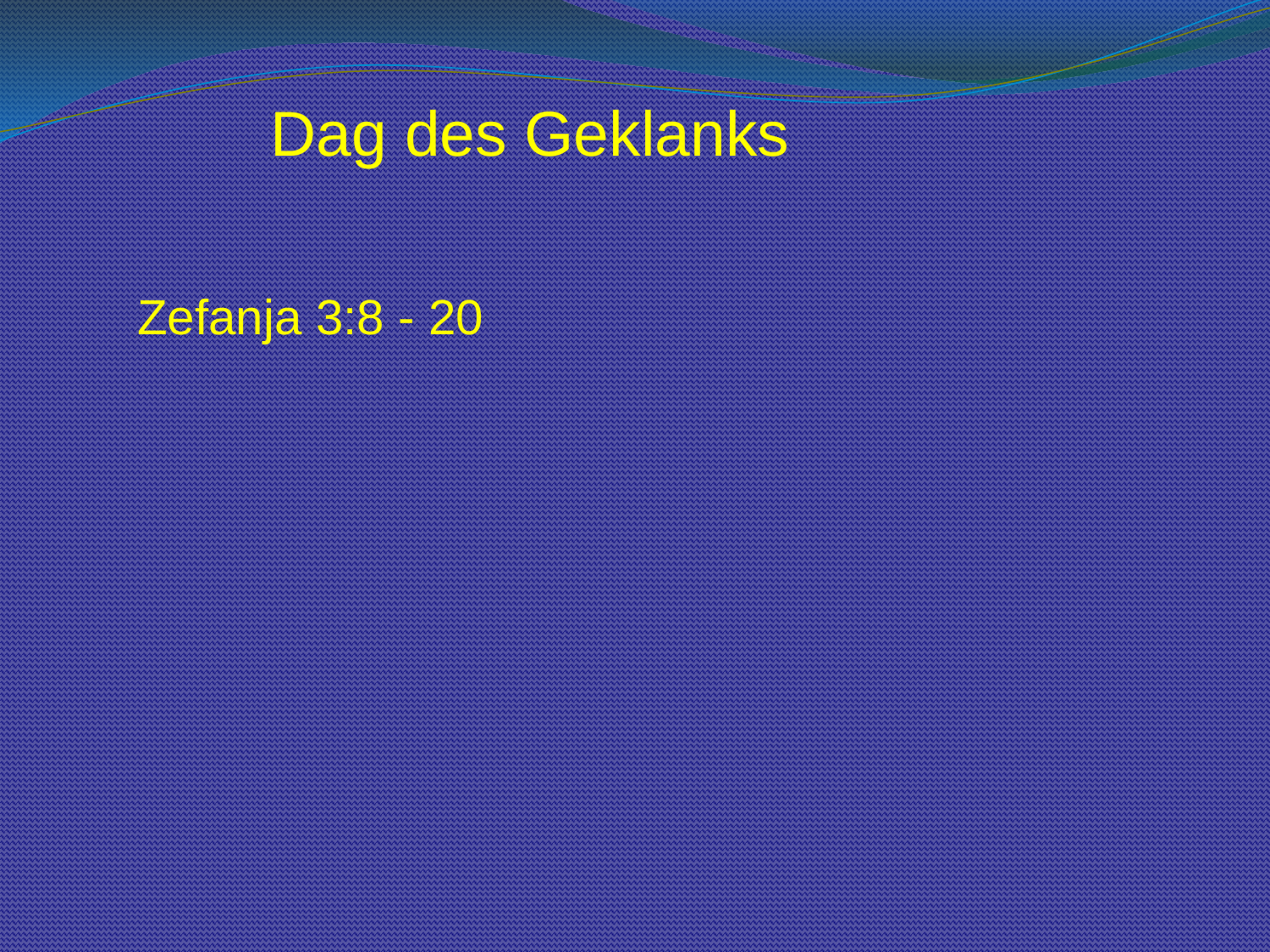

Dag des Geklanks
Zefanja 3:8 - 20